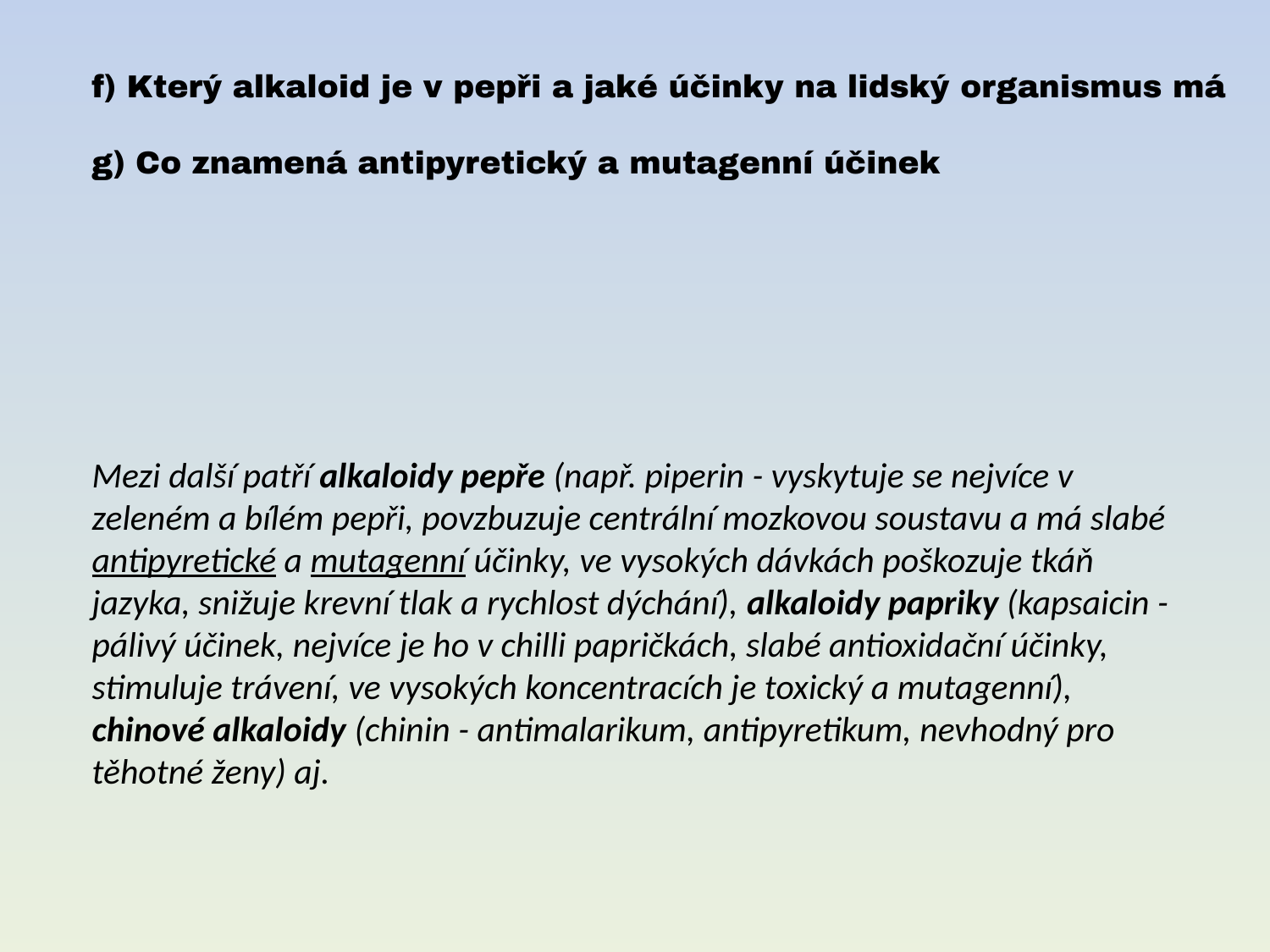

f) Který alkaloid je v pepři a jaké účinky na lidský organismus má

g) Co znamená antipyretický a mutagenní účinek

Mezi další patří alkaloidy pepře (např. piperin - vyskytuje se nejvíce v zeleném a bílém pepři, povzbuzuje centrální mozkovou soustavu a má slabé antipyretické a mutagenní účinky, ve vysokých dávkách poškozuje tkáň jazyka, snižuje krevní tlak a rychlost dýchání), alkaloidy papriky (kapsaicin - pálivý účinek, nejvíce je ho v chilli papričkách, slabé antioxidační účinky, stimuluje trávení, ve vysokých koncentracích je toxický a mutagenní), chinové alkaloidy (chinin - antimalarikum, antipyretikum, nevhodný pro těhotné ženy) aj.